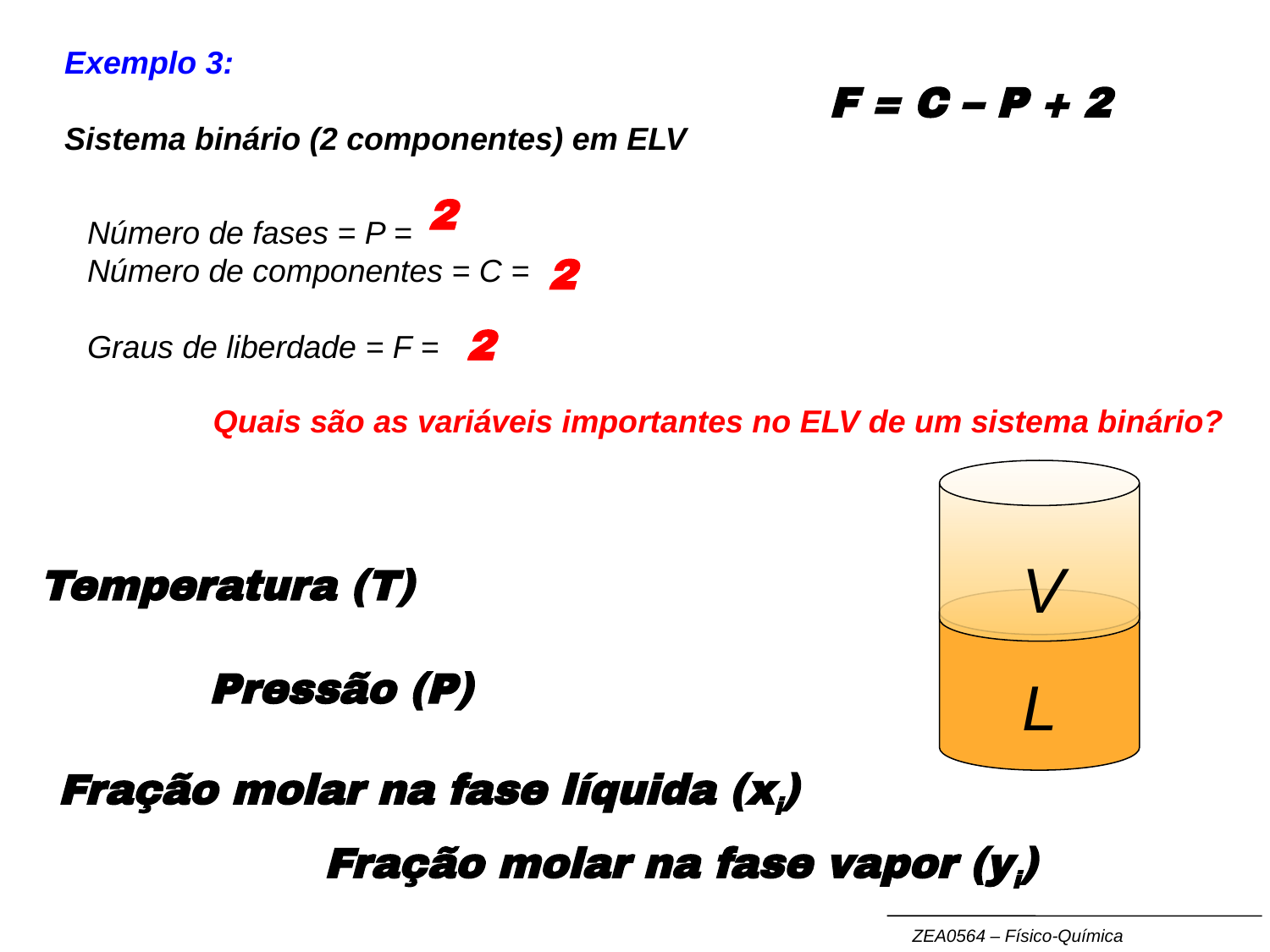

Exemplo 3:

Sistema binário (2 componentes) em ELV
F = C – P + 2
2
Número de fases = P =
Número de componentes = C =

Graus de liberdade = F =
2
2
Quais são as variáveis importantes no ELV de um sistema binário?

V
L
Temperatura (T)
Pressão (P)
Fração molar na fase líquida (xi)
Fração molar na fase vapor (yi)